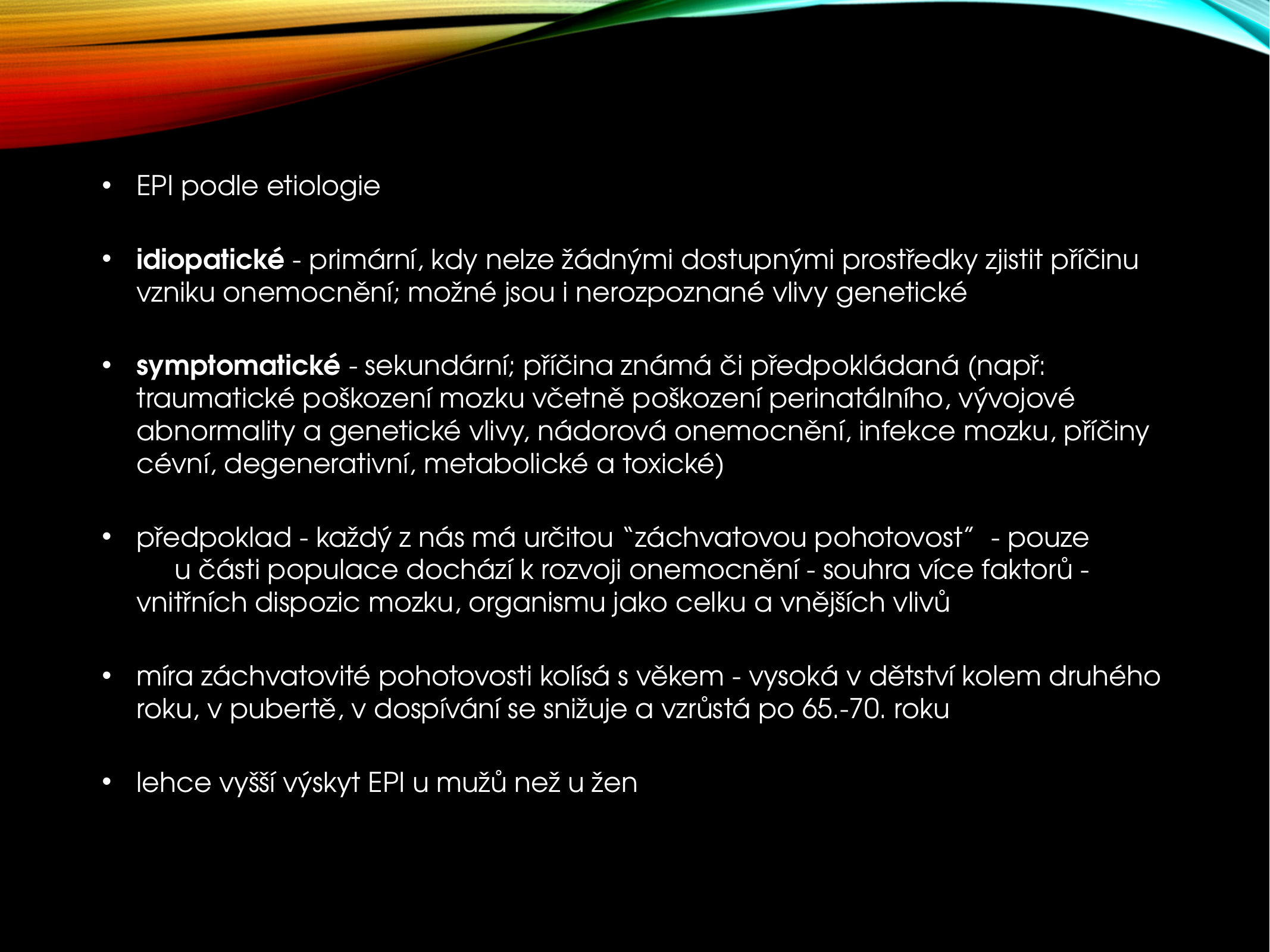

EPI podle etiologie
idiopatické - primární, kdy nelze žádnými dostupnými prostředky zjistit příčinu vzniku onemocnění; možné jsou i nerozpoznané vlivy genetické
symptomatické - sekundární; příčina známá či předpokládaná (např: traumatické poškození mozku včetně poškození perinatálního, vývojové abnormality a genetické vlivy, nádorová onemocnění, infekce mozku, příčiny cévní, degenerativní, metabolické a toxické)
předpoklad - každý z nás má určitou “záchvatovou pohotovost”  - pouze                u části populace dochází k rozvoji onemocnění - souhra více faktorů - vnitřních dispozic mozku, organismu jako celku a vnějších vlivů
míra záchvatovité pohotovosti kolísá s věkem - vysoká v dětství kolem druhého roku, v pubertě, v dospívání se snižuje a vzrůstá po 65.-70. roku
lehce vyšší výskyt EPI u mužů než u žen